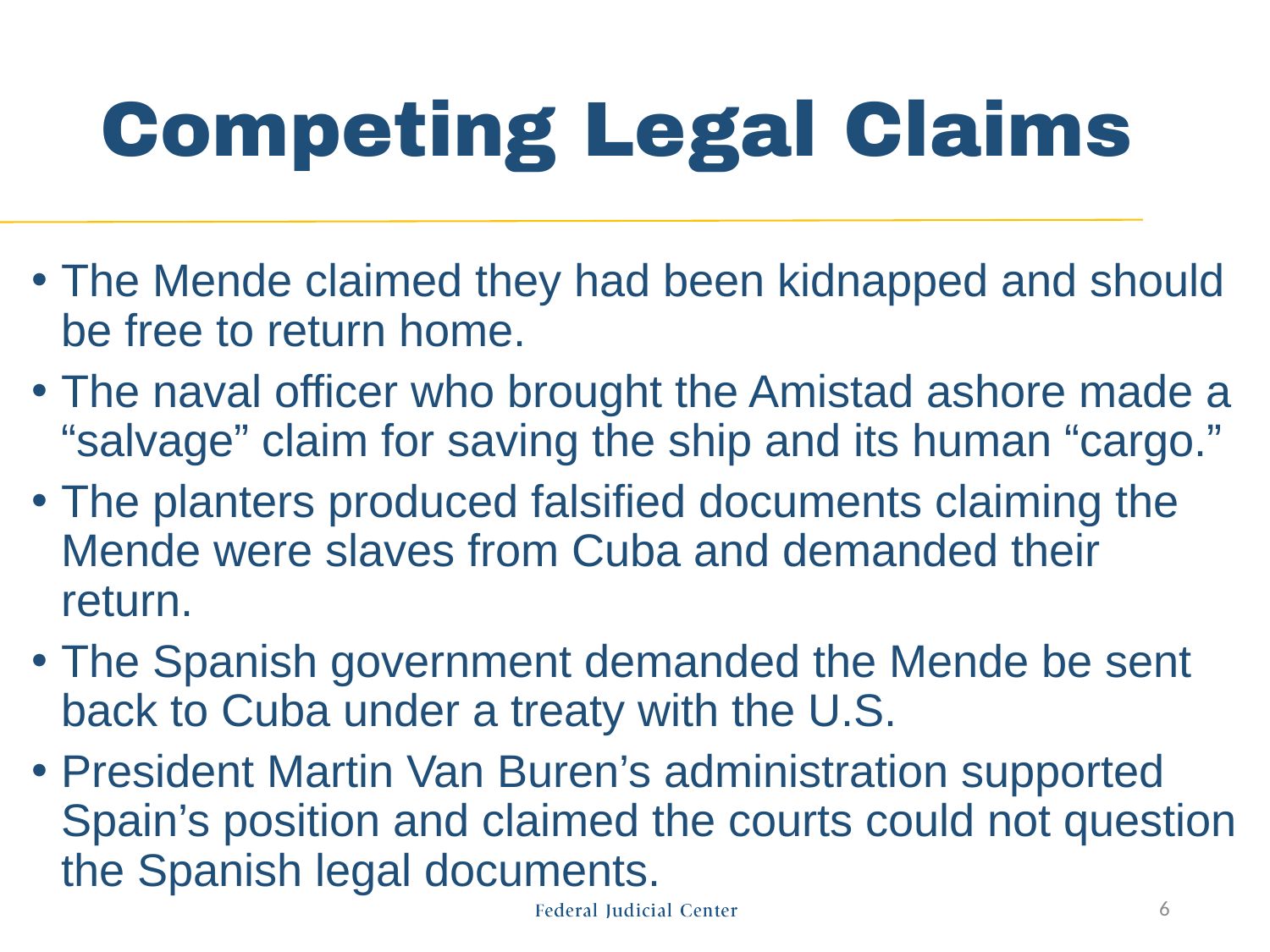

# Competing Legal Claims
The Mende claimed they had been kidnapped and should be free to return home.
The naval officer who brought the Amistad ashore made a “salvage” claim for saving the ship and its human “cargo.”
The planters produced falsified documents claiming the Mende were slaves from Cuba and demanded their return.
The Spanish government demanded the Mende be sent back to Cuba under a treaty with the U.S.
President Martin Van Buren’s administration supported Spain’s position and claimed the courts could not question the Spanish legal documents.

6